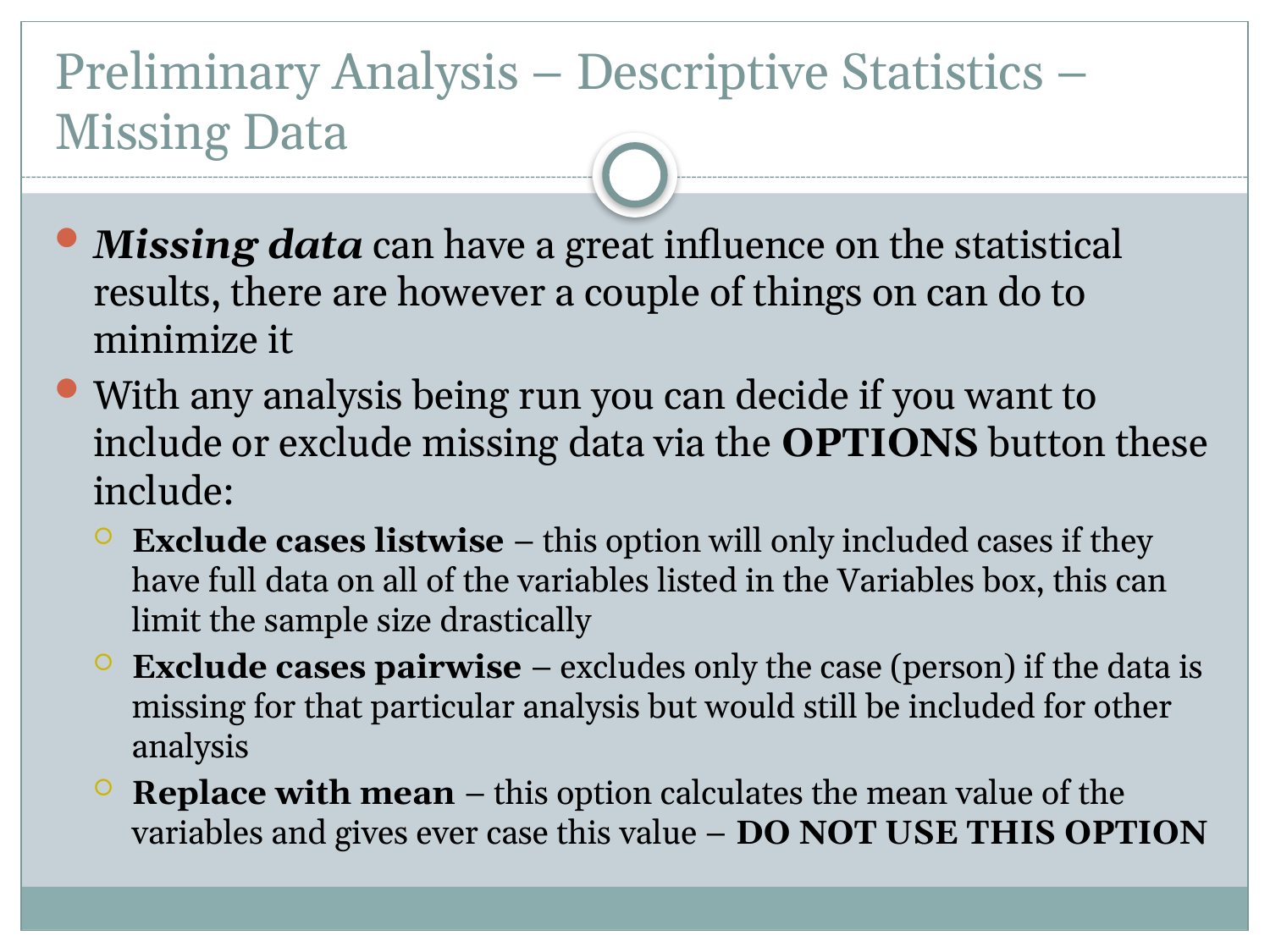

# Preliminary Analysis – Descriptive Statistics – Missing Data
Missing data can have a great influence on the statistical results, there are however a couple of things on can do to minimize it
With any analysis being run you can decide if you want to include or exclude missing data via the OPTIONS button these include:
Exclude cases listwise – this option will only included cases if they have full data on all of the variables listed in the Variables box, this can limit the sample size drastically
Exclude cases pairwise – excludes only the case (person) if the data is missing for that particular analysis but would still be included for other analysis
Replace with mean – this option calculates the mean value of the variables and gives ever case this value – DO NOT USE THIS OPTION